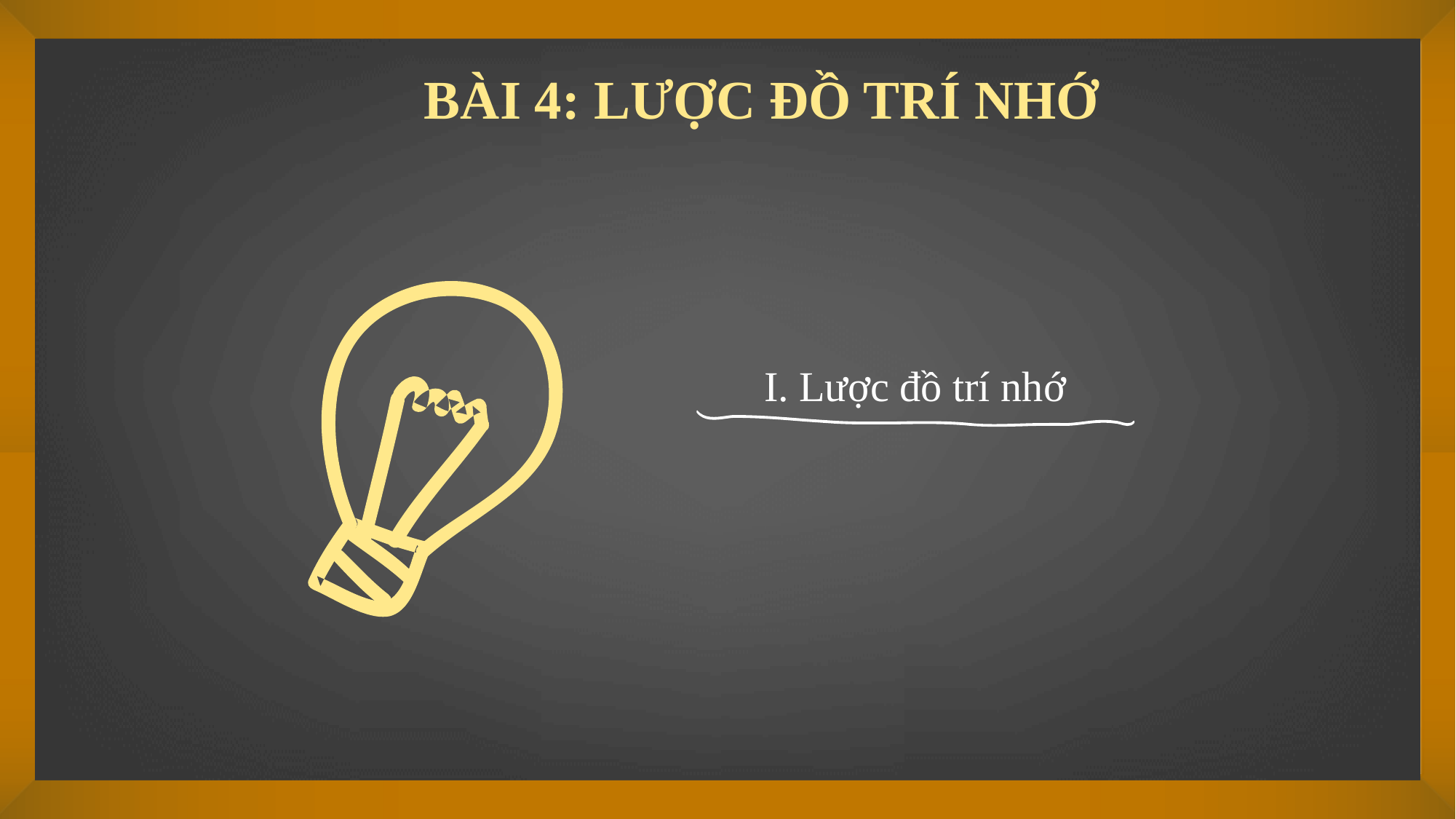

BÀI 4: LƯỢC ĐỒ TRÍ NHỚ

I. Lược đồ trí nhớ